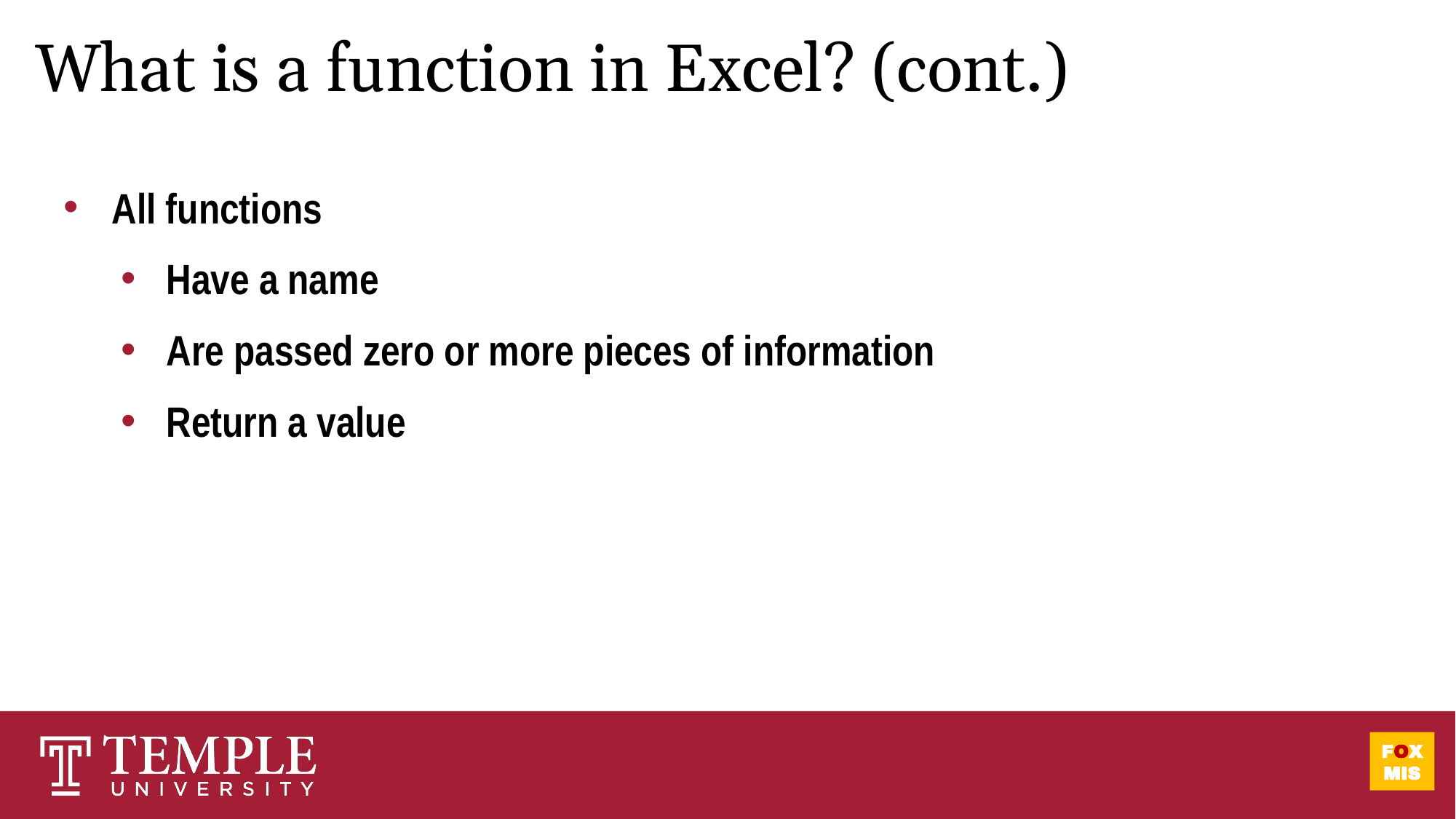

# What is a function in Excel? (cont.)
All functions
Have a name
Are passed zero or more pieces of information
Return a value

FOX
MIS